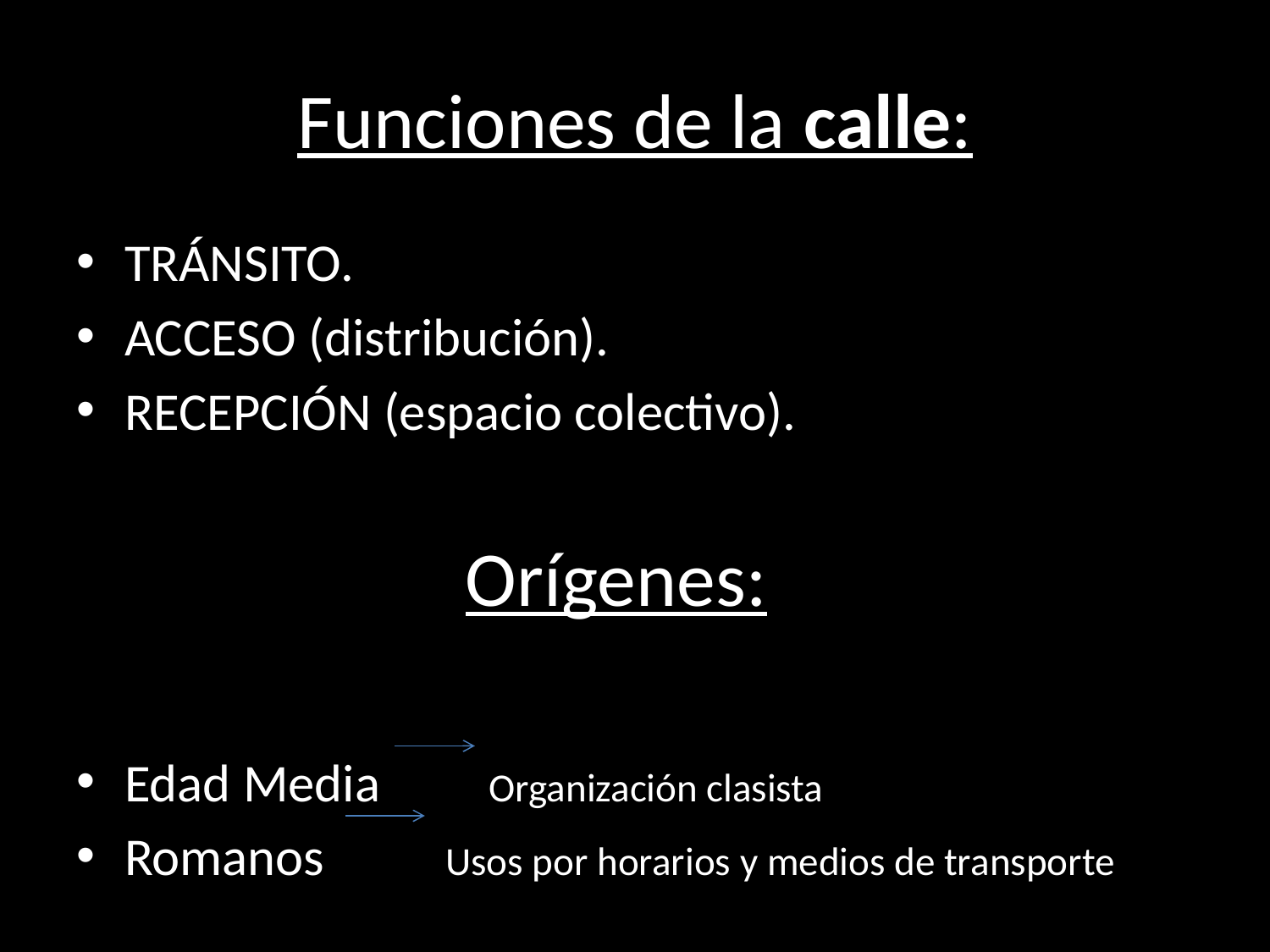

# Funciones de la calle:
TRÁNSITO.
ACCESO (distribución).
RECEPCIÓN (espacio colectivo).

Edad Media         Organización clasista
Romanos          Usos por horarios y medios de transporte
Orígenes: